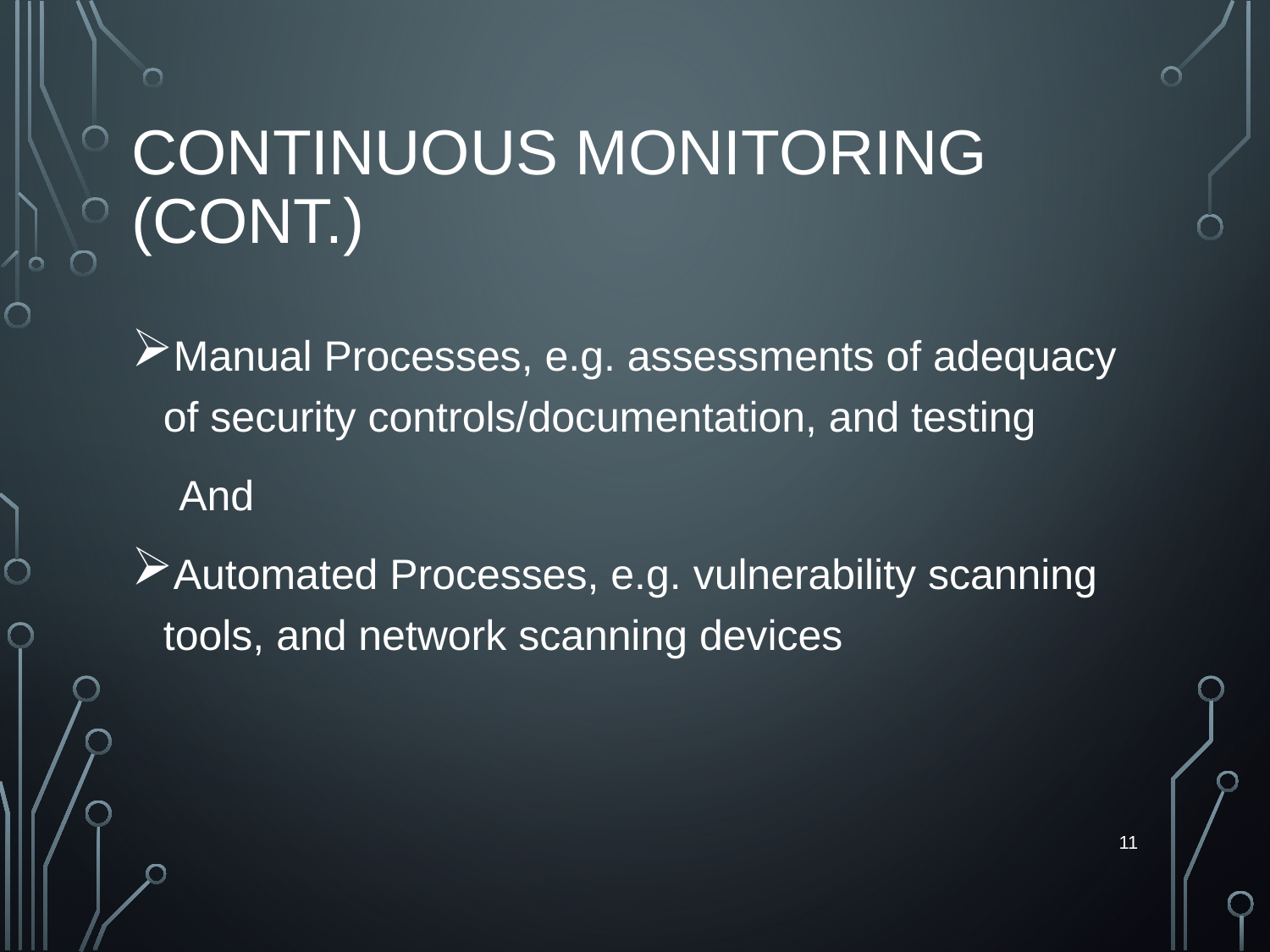

# CONTINUOUS MONITORING (cont.)
Manual Processes, e.g. assessments of adequacy of security controls/documentation, and testing
    And
Automated Processes, e.g. vulnerability scanning tools, and network scanning devices

11